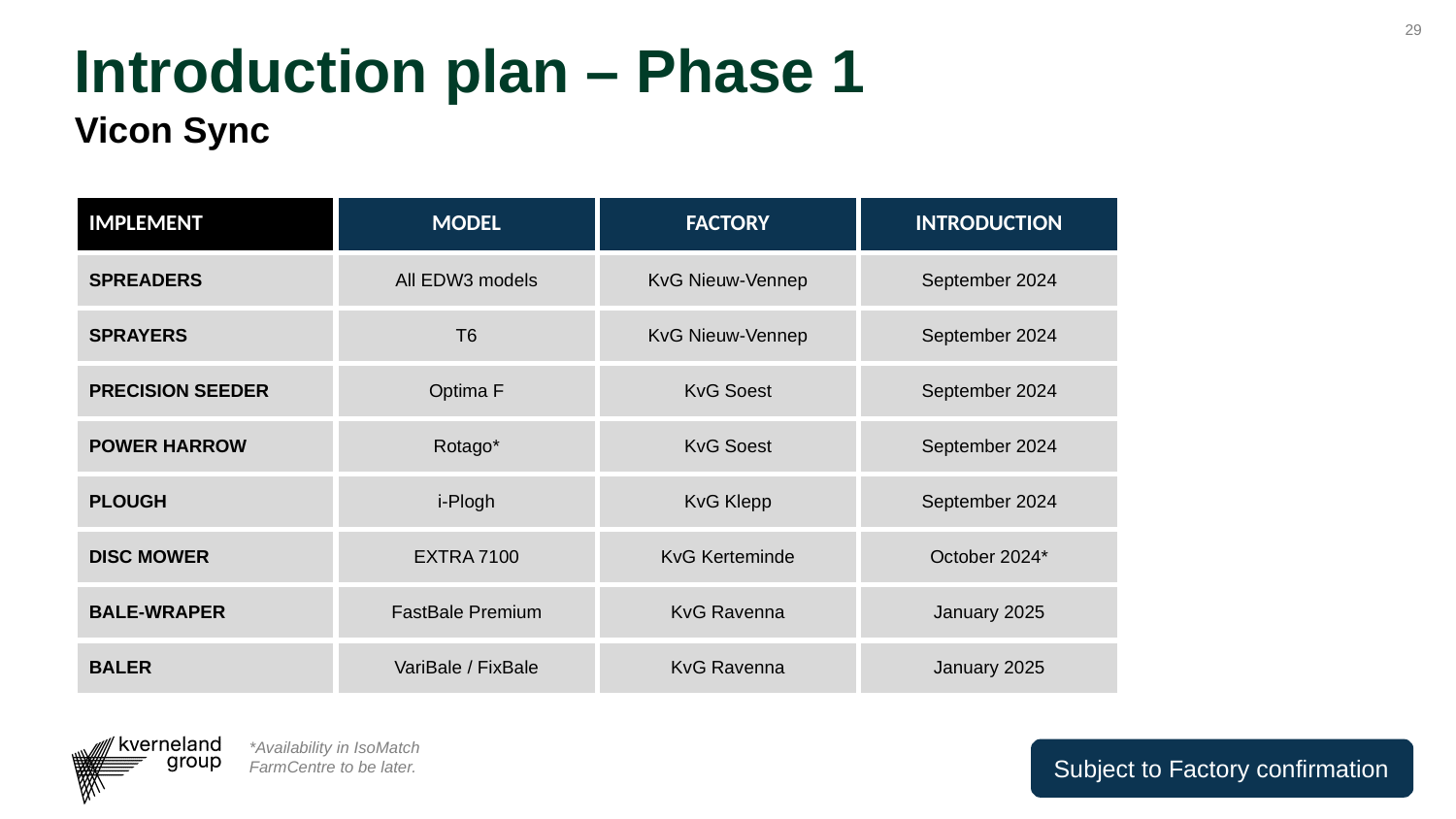

# Introduction plan – Phase 1
Vicon Sync
| IMPLEMENT | MODEL | FACTORY | INTRODUCTION |
| --- | --- | --- | --- |
| SPREADERS | All EDW3 models | KvG Nieuw-Vennep | September 2024 |
| SPRAYERS | T6 | KvG Nieuw-Vennep | September 2024 |
| PRECISION SEEDER | Optima F | KvG Soest | September 2024 |
| POWER HARROW | Rotago\* | KvG Soest | September 2024 |
| PLOUGH | i-Plogh | KvG Klepp | September 2024 |
| DISC MOWER | EXTRA 7100 | KvG Kerteminde | October 2024\* |
| BALE-WRAPER | FastBale Premium | KvG Ravenna | January 2025 |
| BALER | VariBale / FixBale | KvG Ravenna | January 2025 |
*Availability in IsoMatch FarmCentre to be later.
Subject to Factory confirmation